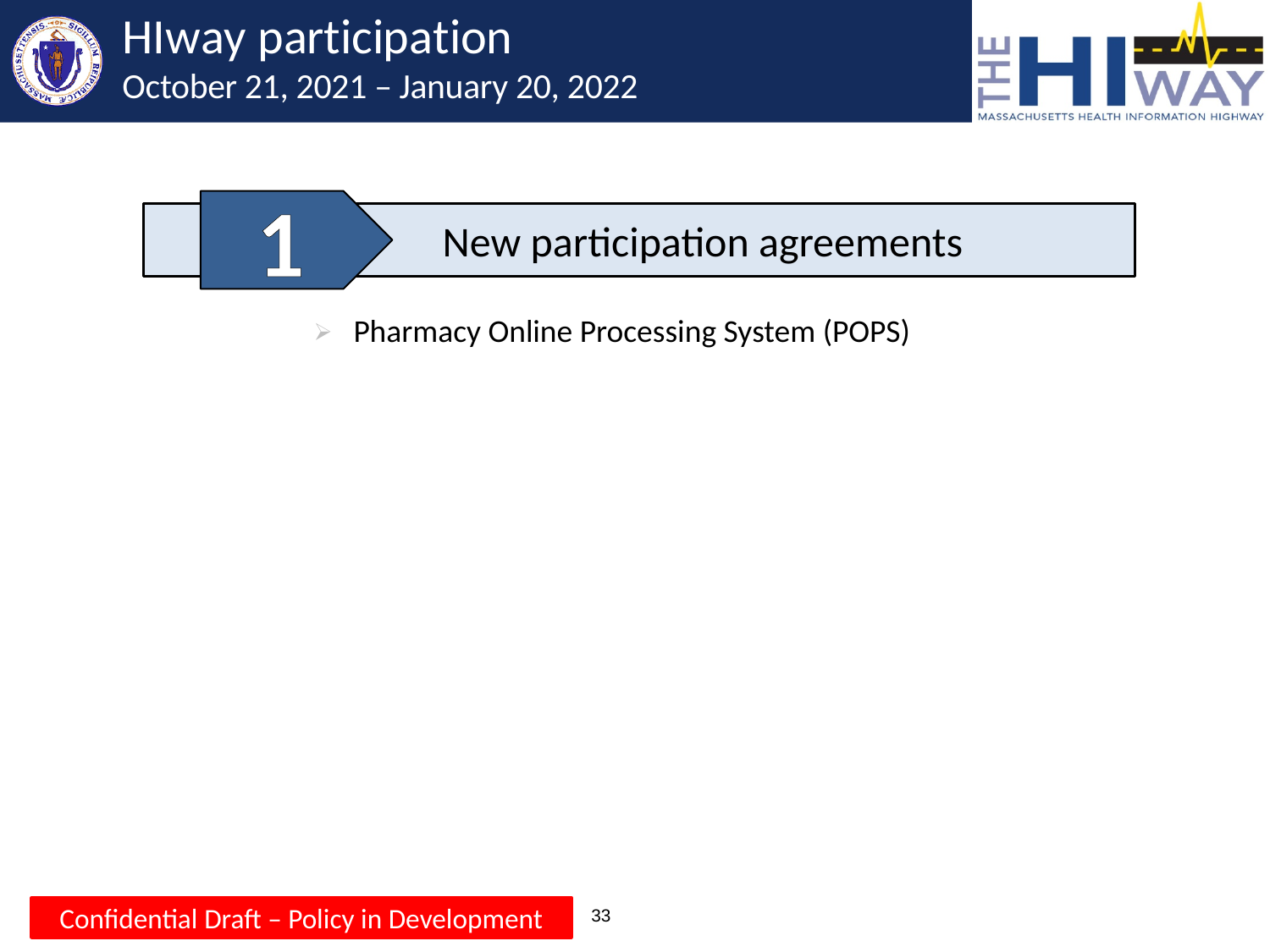

# HIway participation October 21, 2021 – January 20, 2022
1

	New participation agreements
| Pharmacy Online Processing System (POPS) |
| --- |
|  |
Confidential Draft – Policy in Development
33